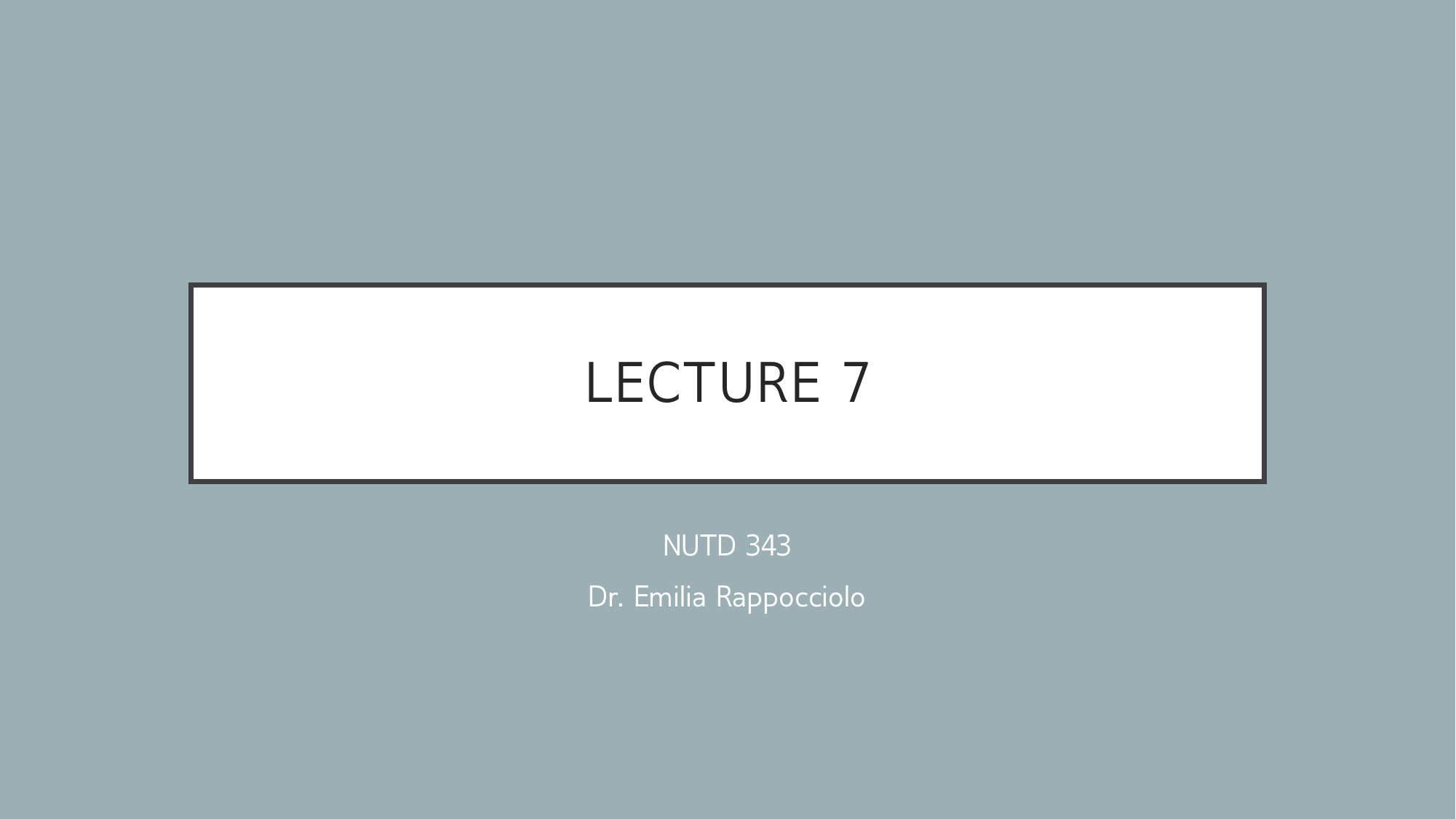

# Lecture 7
NUTD 343
Dr. Emilia Rappocciolo